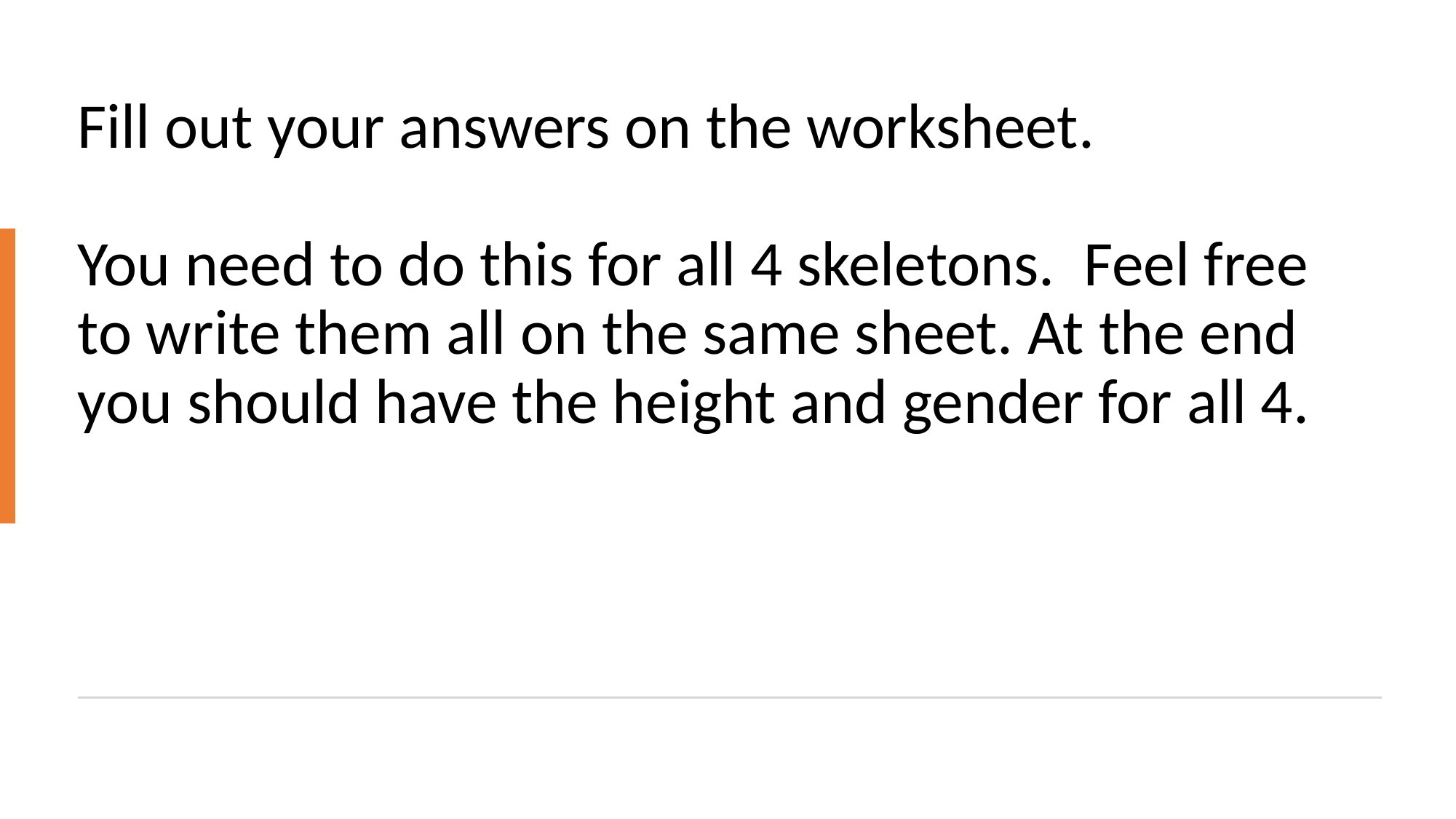

# Fill out your answers on the worksheet. You need to do this for all 4 skeletons.  Feel free to write them all on the same sheet. At the end you should have the height and gender for all 4.